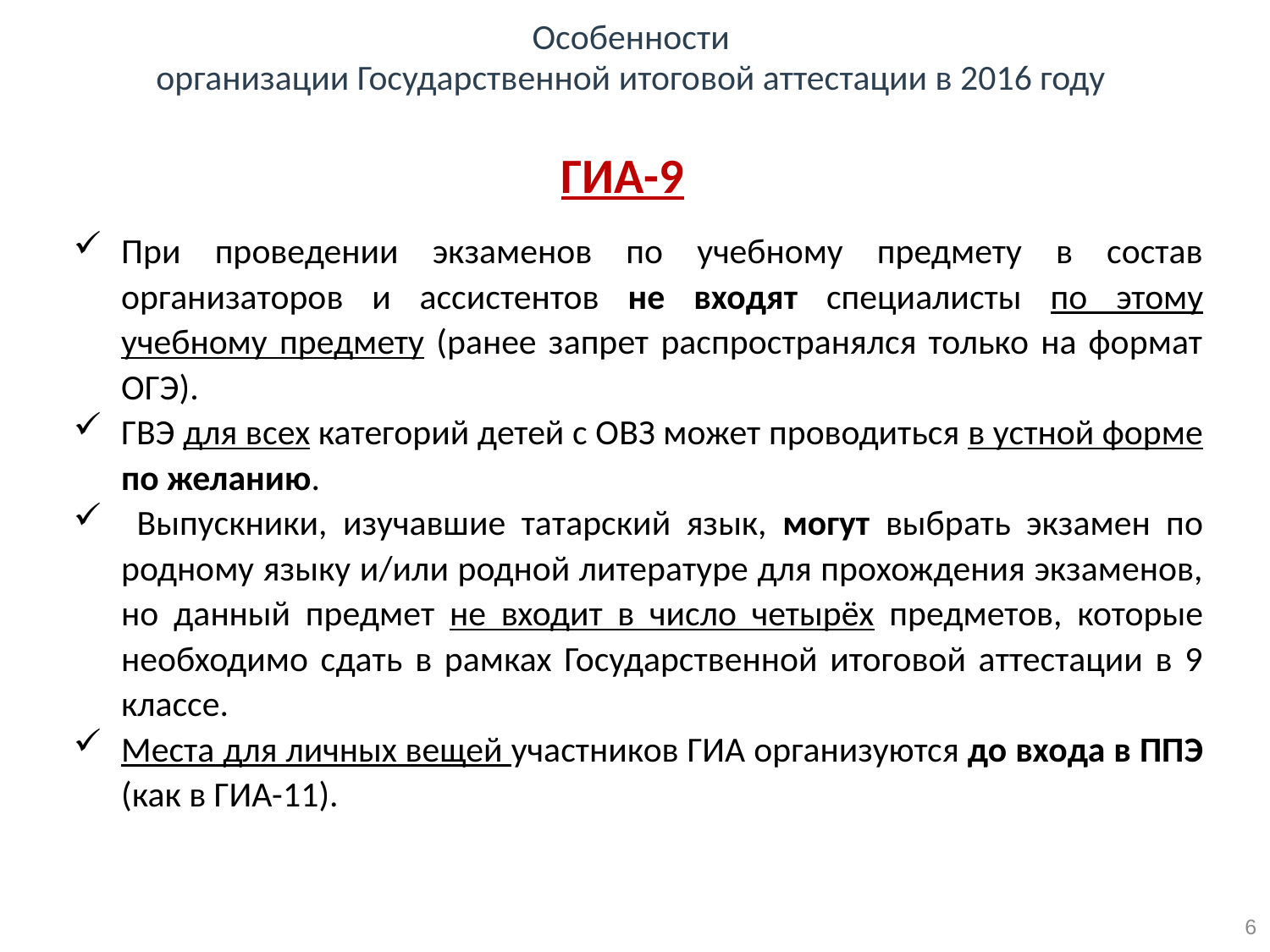

Особенности
организации Государственной итоговой аттестации в 2016 году
ГИА-9

При проведении экзаменов по учебному предмету в состав организаторов и ассистентов не входят специалисты по этому учебному предмету (ранее запрет распространялся только на формат ОГЭ).
ГВЭ для всех категорий детей с ОВЗ может проводиться в устной форме по желанию.
 Выпускники, изучавшие татарский язык, могут выбрать экзамен по родному языку и/или родной литературе для прохождения экзаменов, но данный предмет не входит в число четырёх предметов, которые необходимо сдать в рамках Государственной итоговой аттестации в 9 классе.
Места для личных вещей участников ГИА организуются до входа в ППЭ (как в ГИА-11).
6